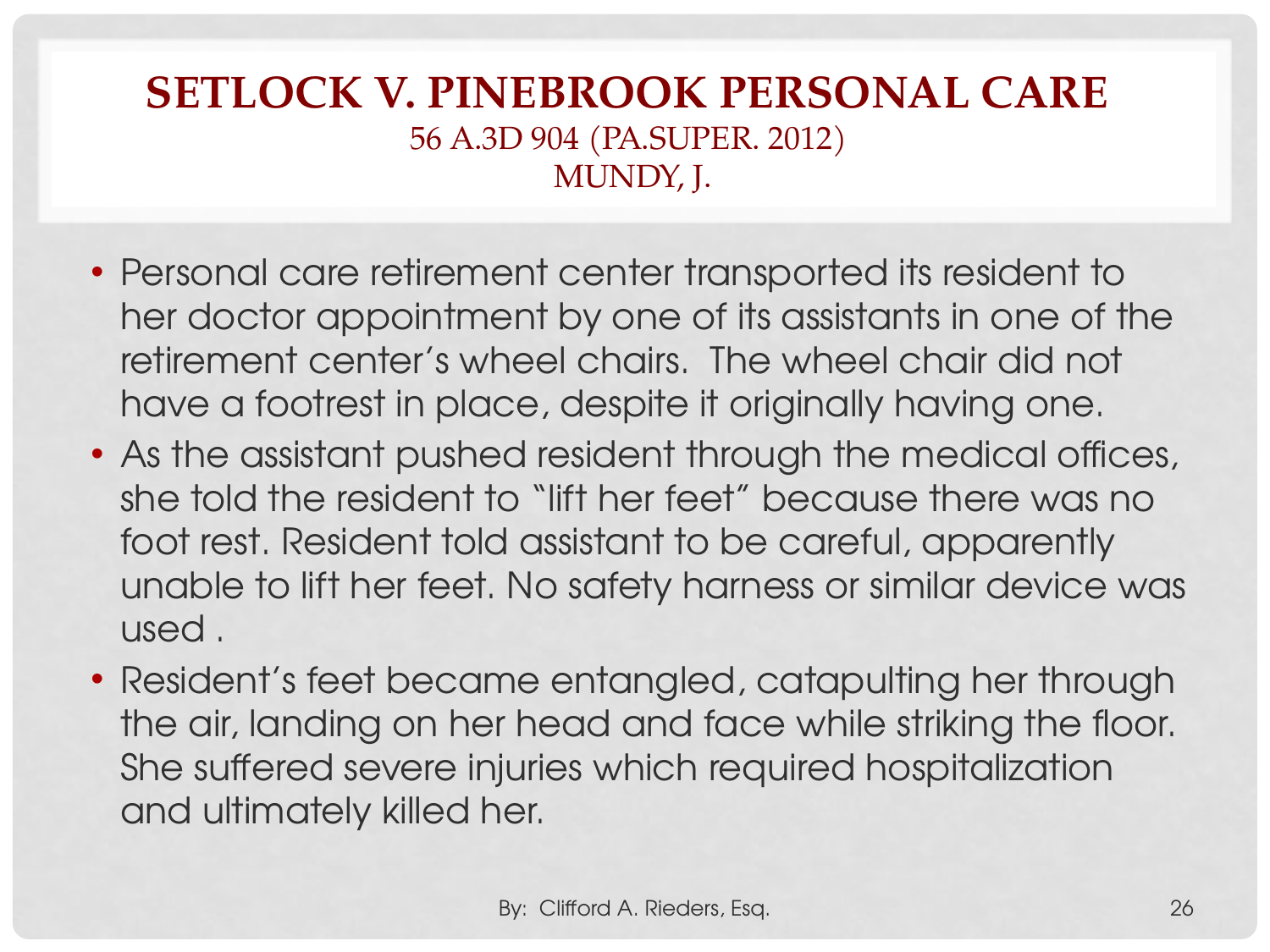

# Setlock v. Pinebrook Personal Care 56 A.3d 904 (Pa.Super. 2012) Mundy, J.
Personal care retirement center transported its resident to her doctor appointment by one of its assistants in one of the retirement center’s wheel chairs.  The wheel chair did not have a footrest in place, despite it originally having one.
As the assistant pushed resident through the medical offices, she told the resident to “lift her feet” because there was no foot rest. Resident told assistant to be careful, apparently unable to lift her feet. No safety harness or similar device was used .
Resident’s feet became entangled, catapulting her through the air, landing on her head and face while striking the floor.  She suffered severe injuries which required hospitalization and ultimately killed her.
By:  Clifford A. Rieders, Esq.
26